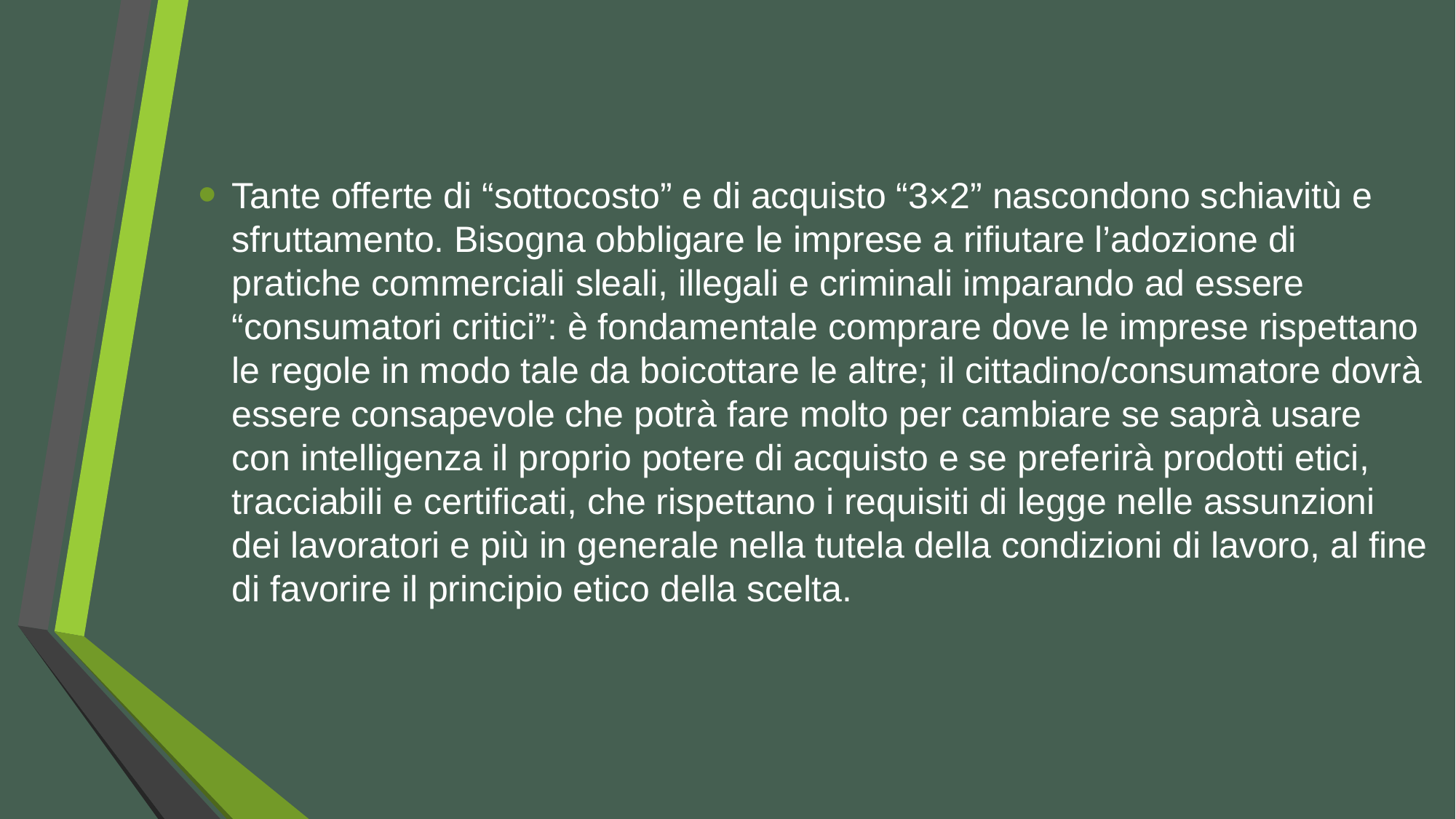

Tante offerte di “sottocosto” e di acquisto “3×2” nascondono schiavitù e sfruttamento. Bisogna obbligare le imprese a rifiutare l’adozione di pratiche commerciali sleali, illegali e criminali imparando ad essere “consumatori critici”: è fondamentale comprare dove le imprese rispettano le regole in modo tale da boicottare le altre; il cittadino/consumatore dovrà essere consapevole che potrà fare molto per cambiare se saprà usare con intelligenza il proprio potere di acquisto e se preferirà prodotti etici, tracciabili e certificati, che rispettano i requisiti di legge nelle assunzioni dei lavoratori e più in generale nella tutela della condizioni di lavoro, al fine di favorire il principio etico della scelta.